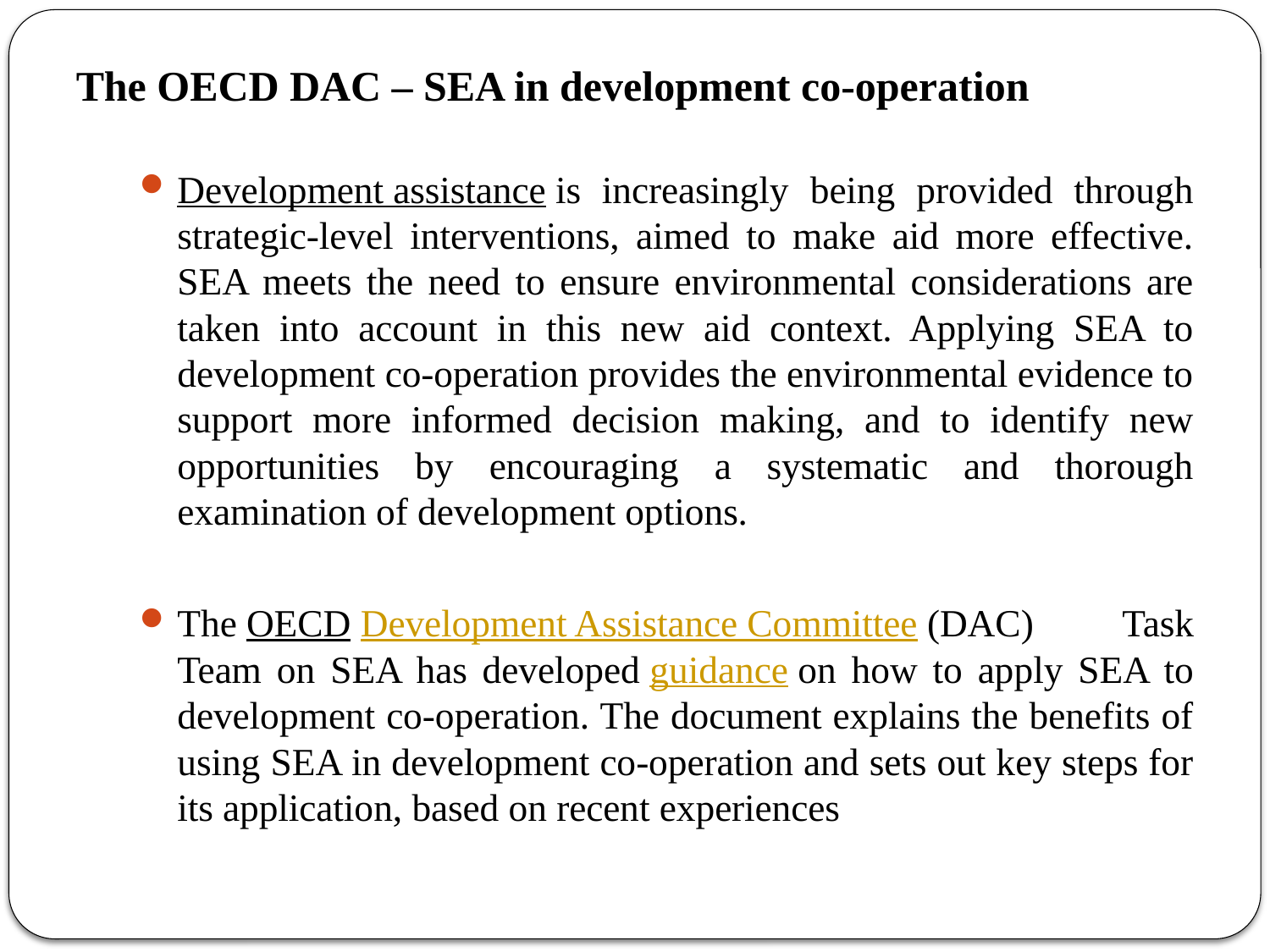

The OECD DAC – SEA in development co-operation
Development assistance is increasingly being provided through strategic-level interventions, aimed to make aid more effective. SEA meets the need to ensure environmental considerations are taken into account in this new aid context. Applying SEA to development co-operation provides the environmental evidence to support more informed decision making, and to identify new opportunities by encouraging a systematic and thorough examination of development options.

The OECD Development Assistance Committee (DAC) Task Team on SEA has developed guidance on how to apply SEA to development co-operation. The document explains the benefits of using SEA in development co-operation and sets out key steps for its application, based on recent experiences